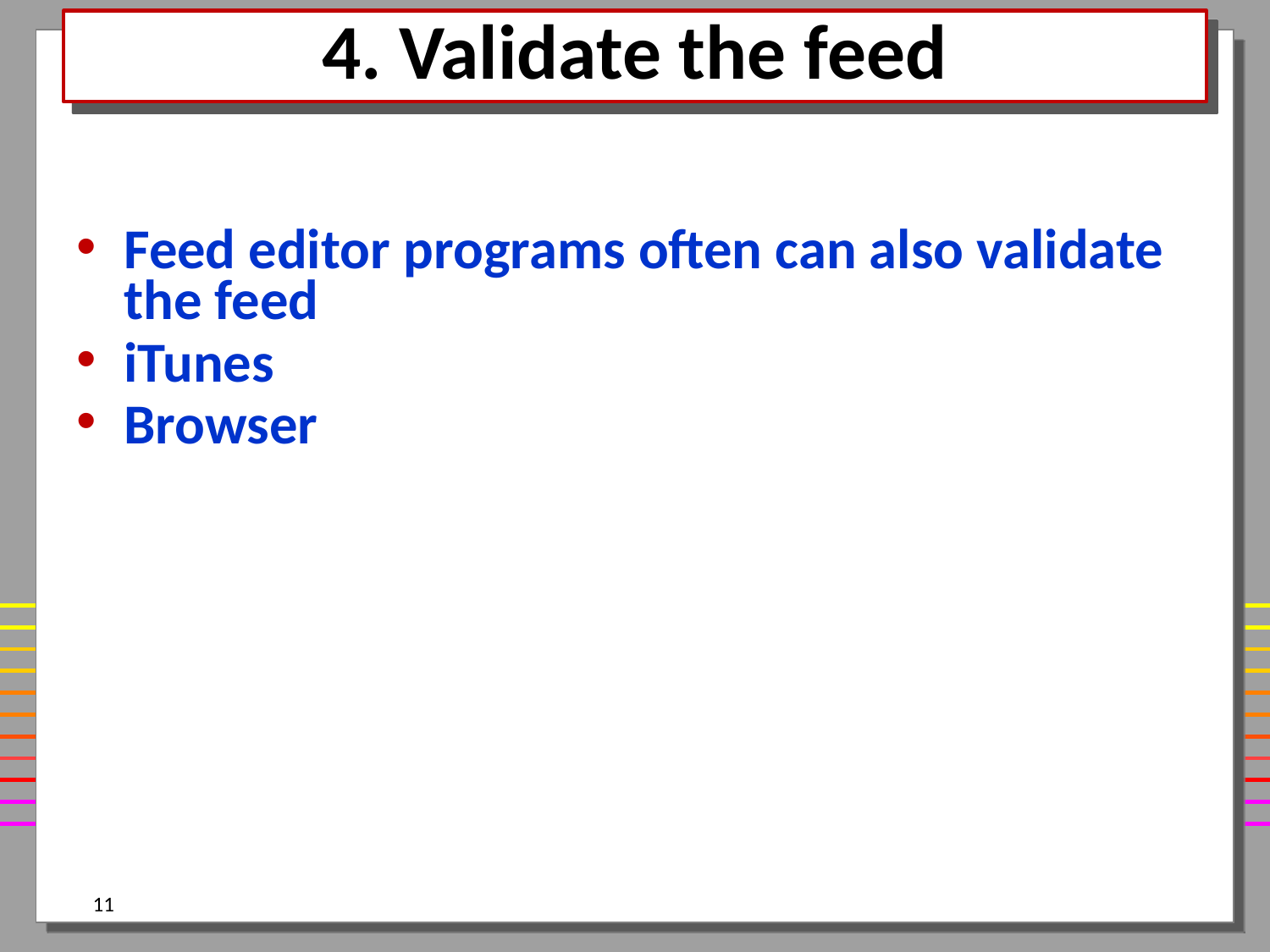

# 4. Validate the feed
Feed editor programs often can also validate the feed
iTunes
Browser
11